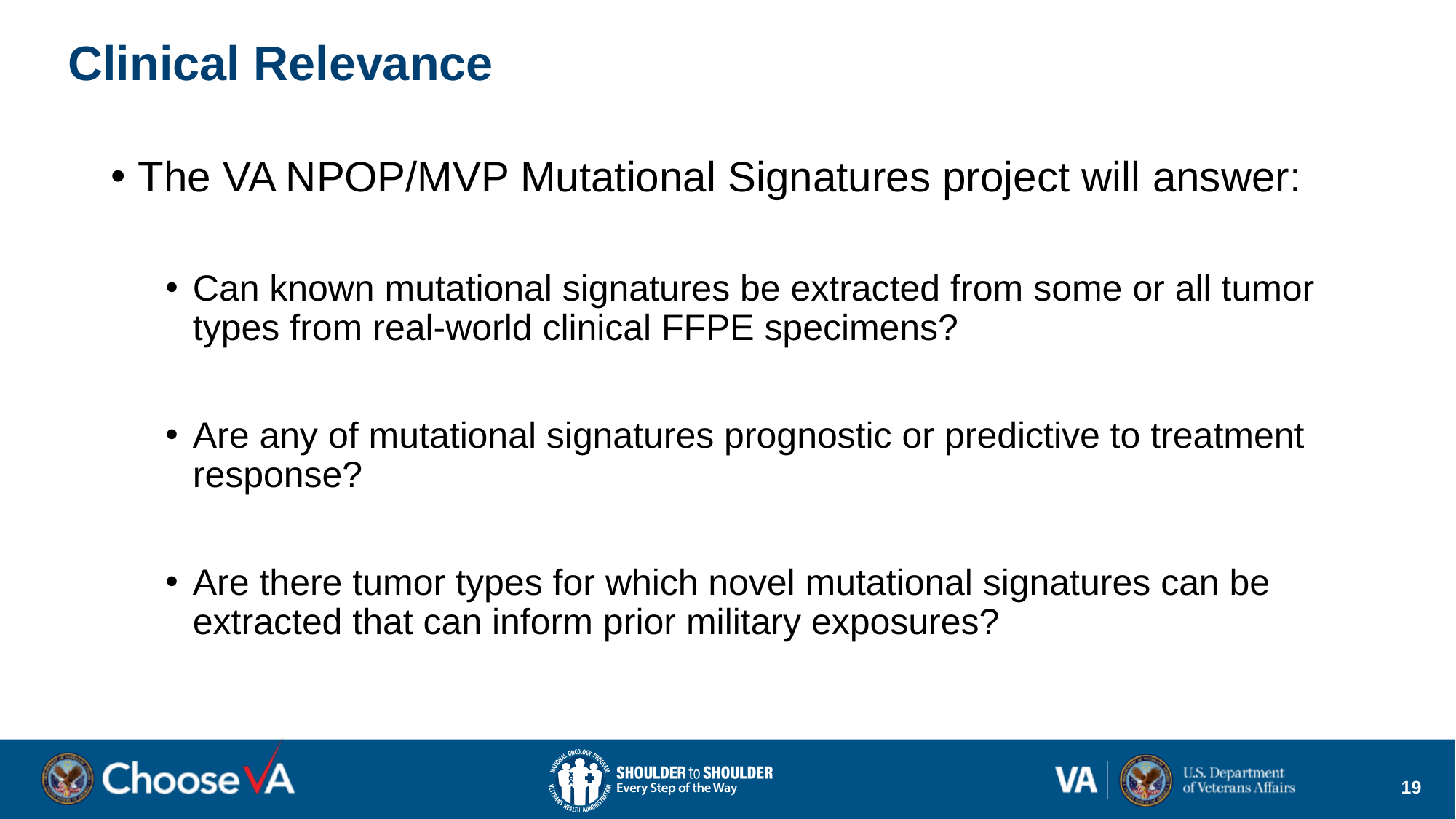

Clinical Relevance
The VA NPOP/MVP Mutational Signatures project will answer:

Can known mutational signatures be extracted from some or all tumor types from real-world clinical FFPE specimens?

Are any of mutational signatures prognostic or predictive to treatment response?

Are there tumor types for which novel mutational signatures can be extracted that can inform prior military exposures?